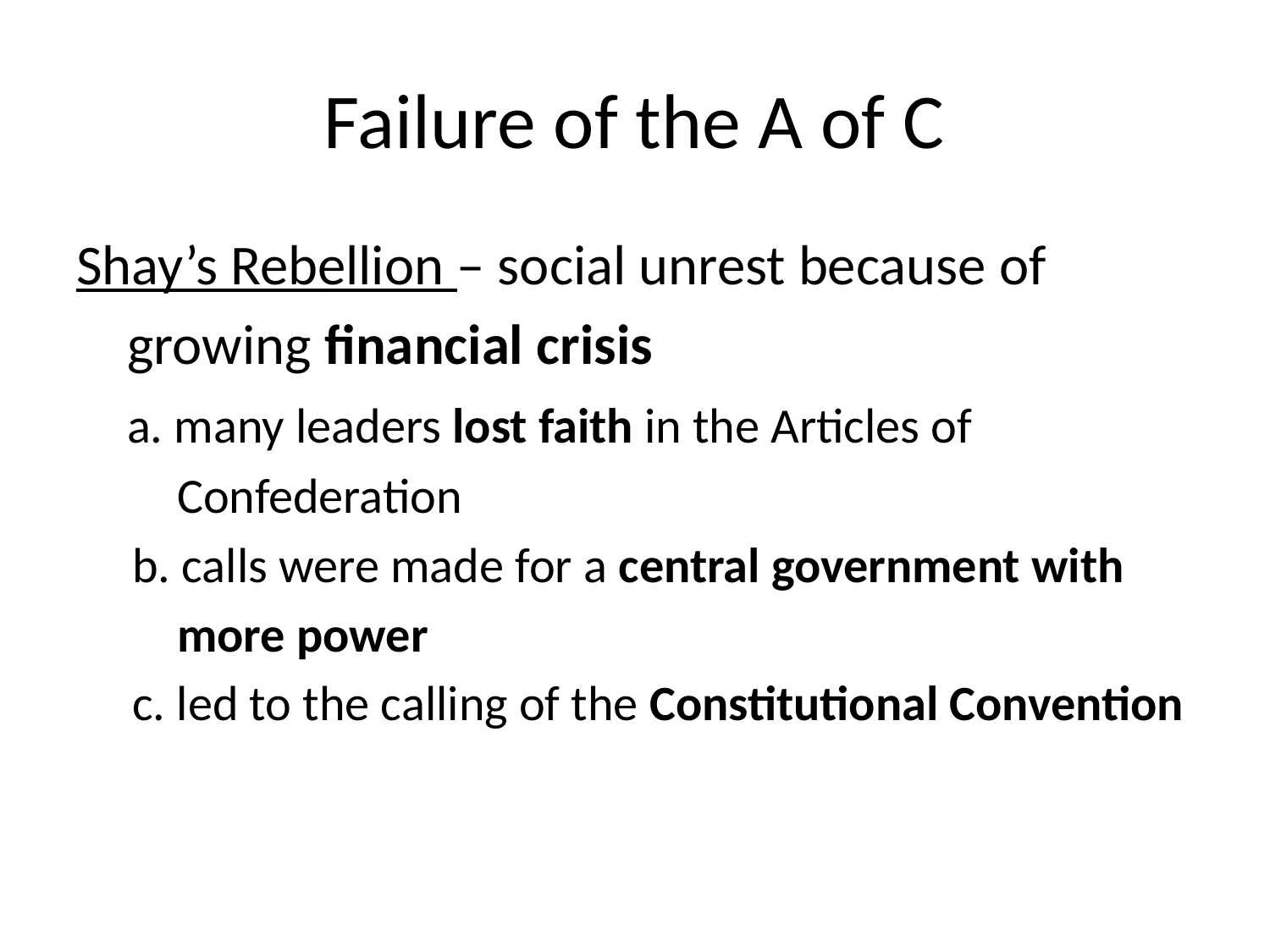

# Failure of the A of C
Shay’s Rebellion – social unrest because of
    growing financial crisis
    a. many leaders lost faith in the Articles of
         Confederation
     b. calls were made for a central government with
         more power
     c. led to the calling of the Constitutional Convention